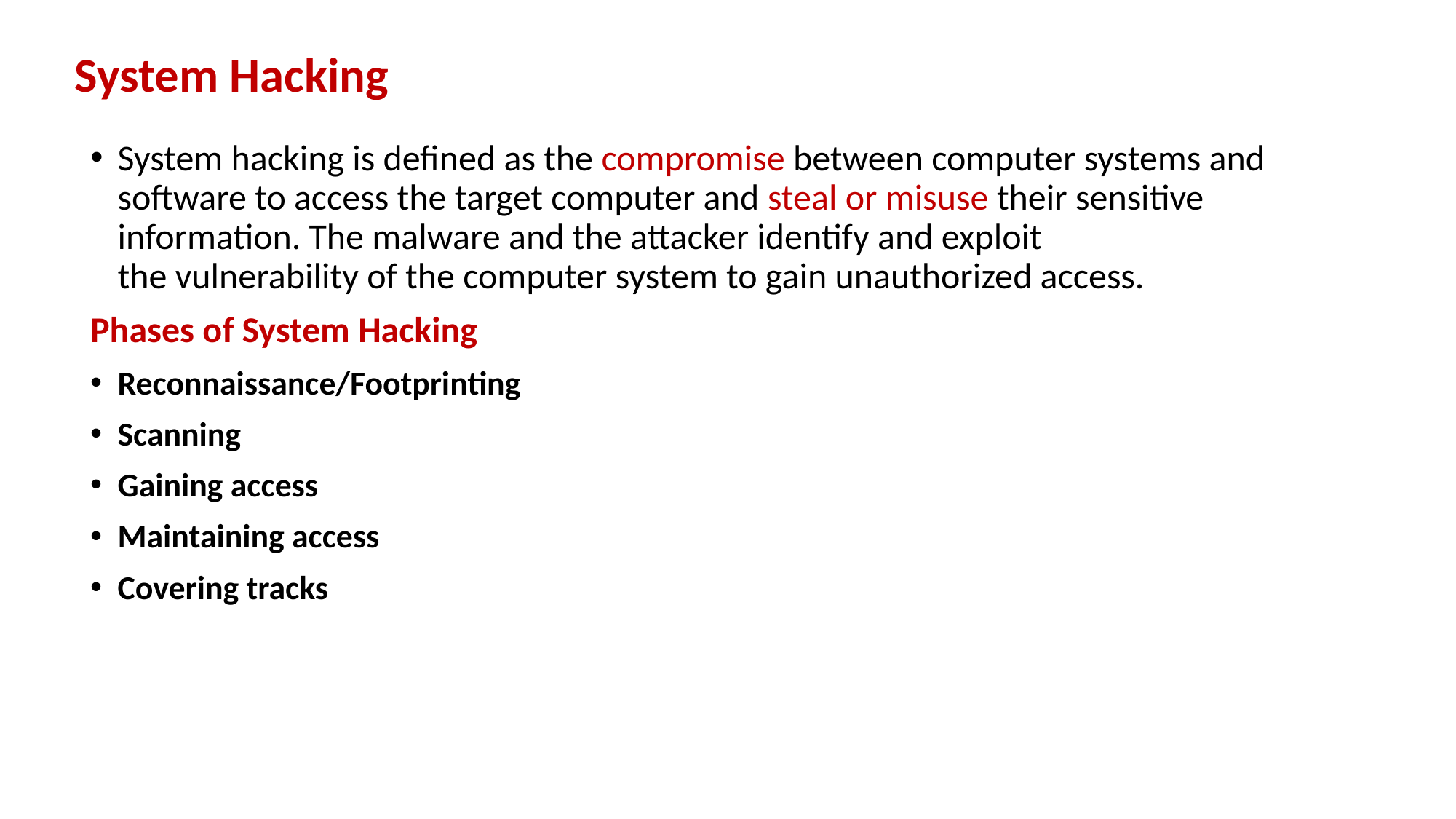

# System Hacking
System hacking is defined as the compromise between computer systems and software to access the target computer and steal or misuse their sensitive information. The malware and the attacker identify and exploit the vulnerability of the computer system to gain unauthorized access.
Phases of System Hacking
Reconnaissance/Footprinting
Scanning
Gaining access
Maintaining access
Covering tracks